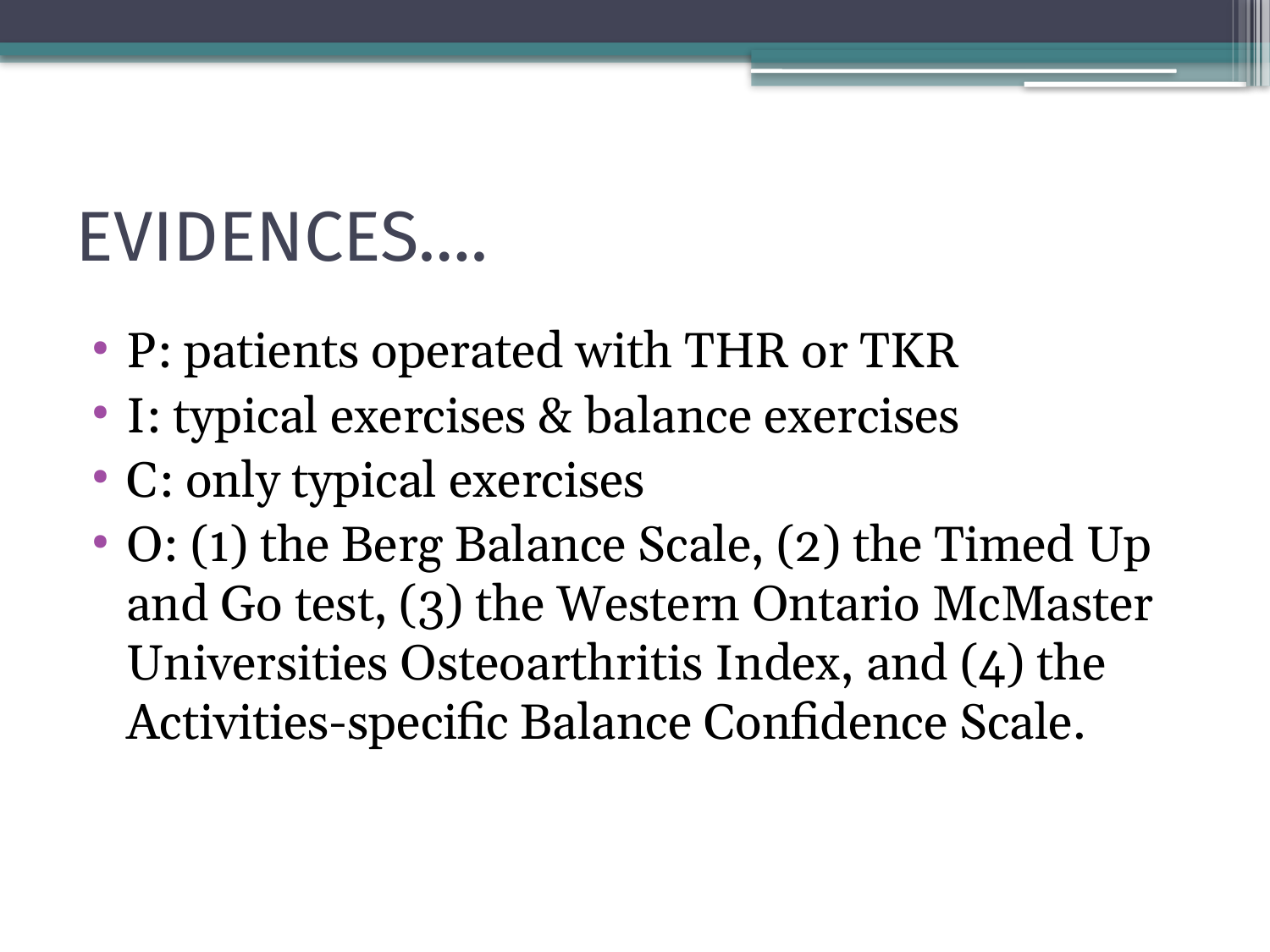

# EVIDENCES….
P: patients operated with THR or TKR
I: typical exercises & balance exercises
C: only typical exercises
O: (1) the Berg Balance Scale, (2) the Timed Up and Go test, (3) the Western Ontario McMaster Universities Osteoarthritis Index, and (4) the Activities-specific Balance Confidence Scale.